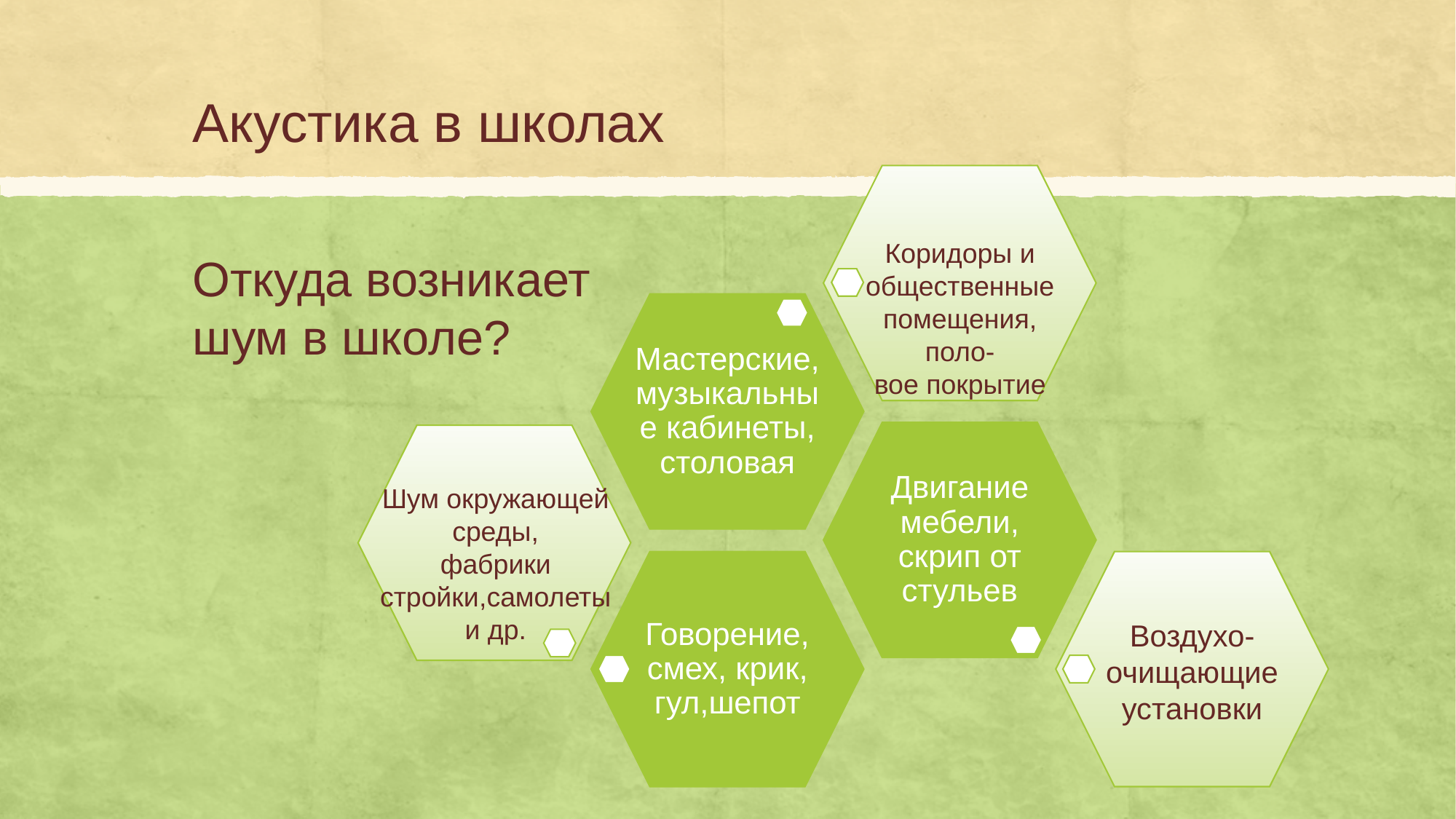

# Акустика в школах
Говорение, смех, крик, гул,шепот
Двигание мебели, скрип от стульев
Мастерские, музыкальные кабинеты, столовая
Коридоры и общественные помещения, поло-
вое покрытие
Откуда возникает шум в школе?
Шум окружающей среды,
фабрики
стройки,самолеты и др.
Воздухо-очищающие установки